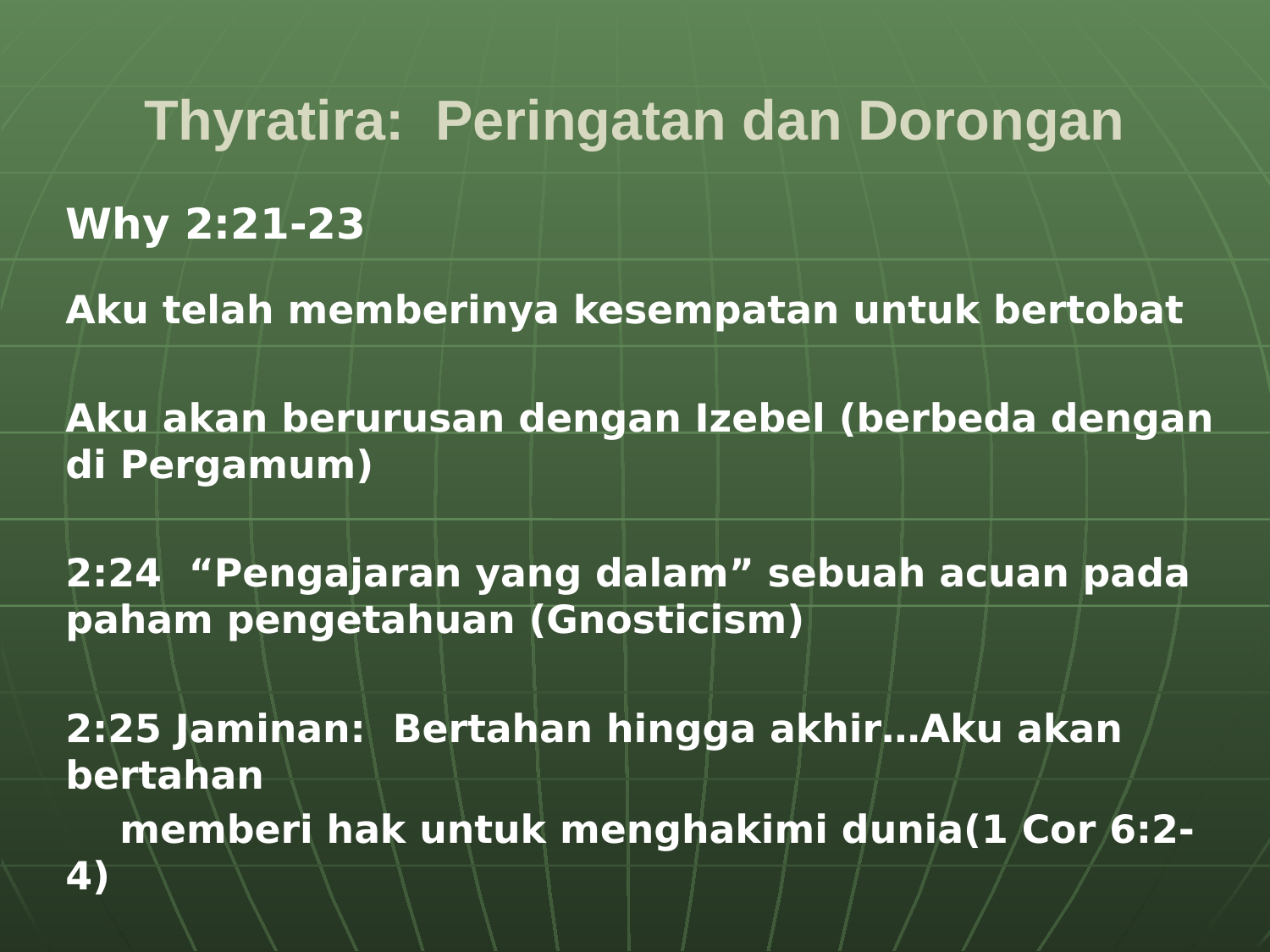

# Thyratira:  Peringatan dan Dorongan
Why 2:21-23

Aku telah memberinya kesempatan untuk bertobat

Aku akan berurusan dengan Izebel (berbeda dengan di Pergamum)

2:24  “Pengajaran yang dalam” sebuah acuan pada paham pengetahuan (Gnosticism)

2:25 Jaminan:  Bertahan hingga akhir…Aku akan bertahan
    memberi hak untuk menghakimi dunia(1 Cor 6:2-4)